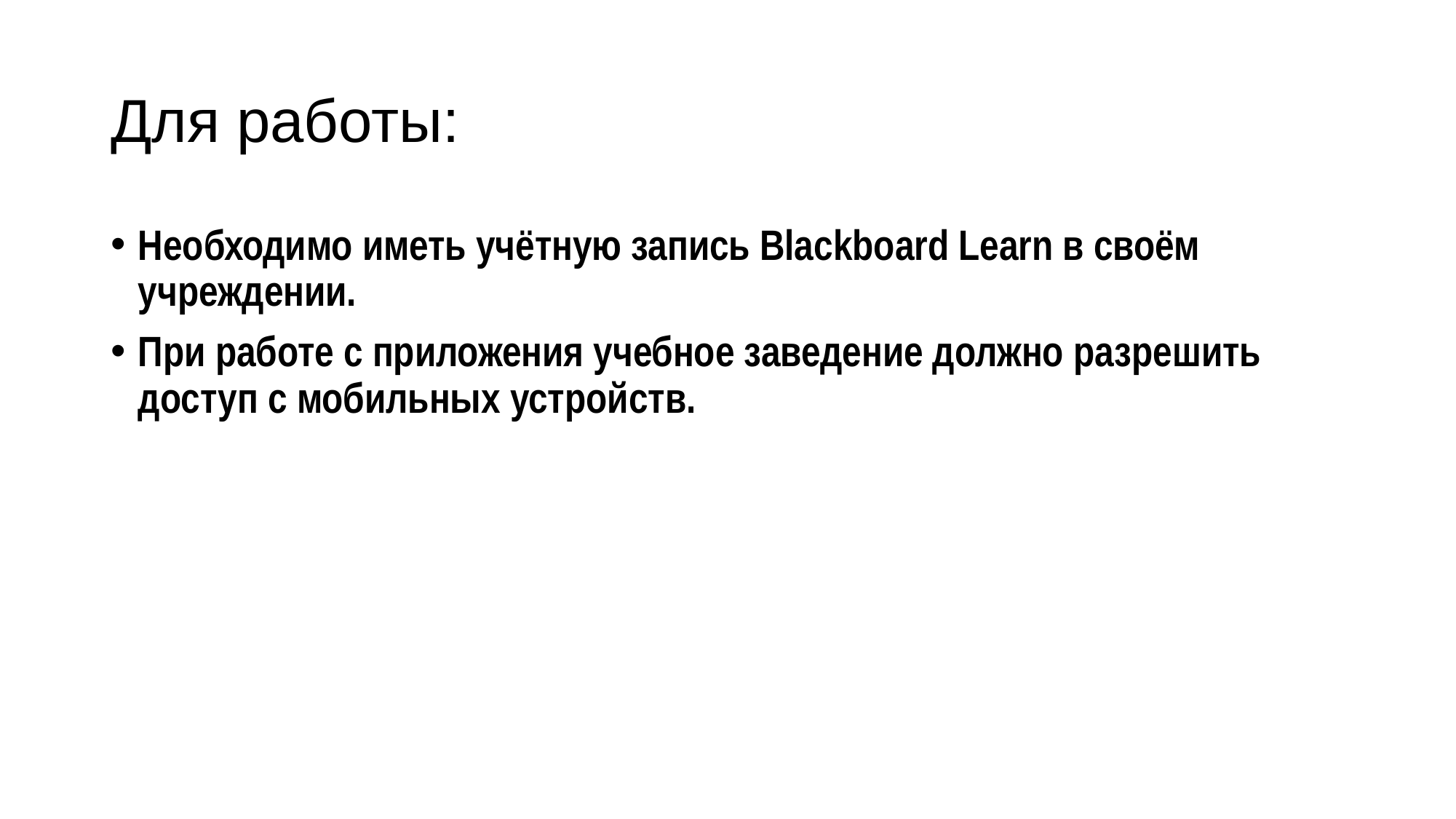

# Для работы:
Необходимо иметь учётную запись Blackboard Learn в своём учреждении.
При работе с приложения учебное заведение должно разрешить доступ с мобильных устройств.